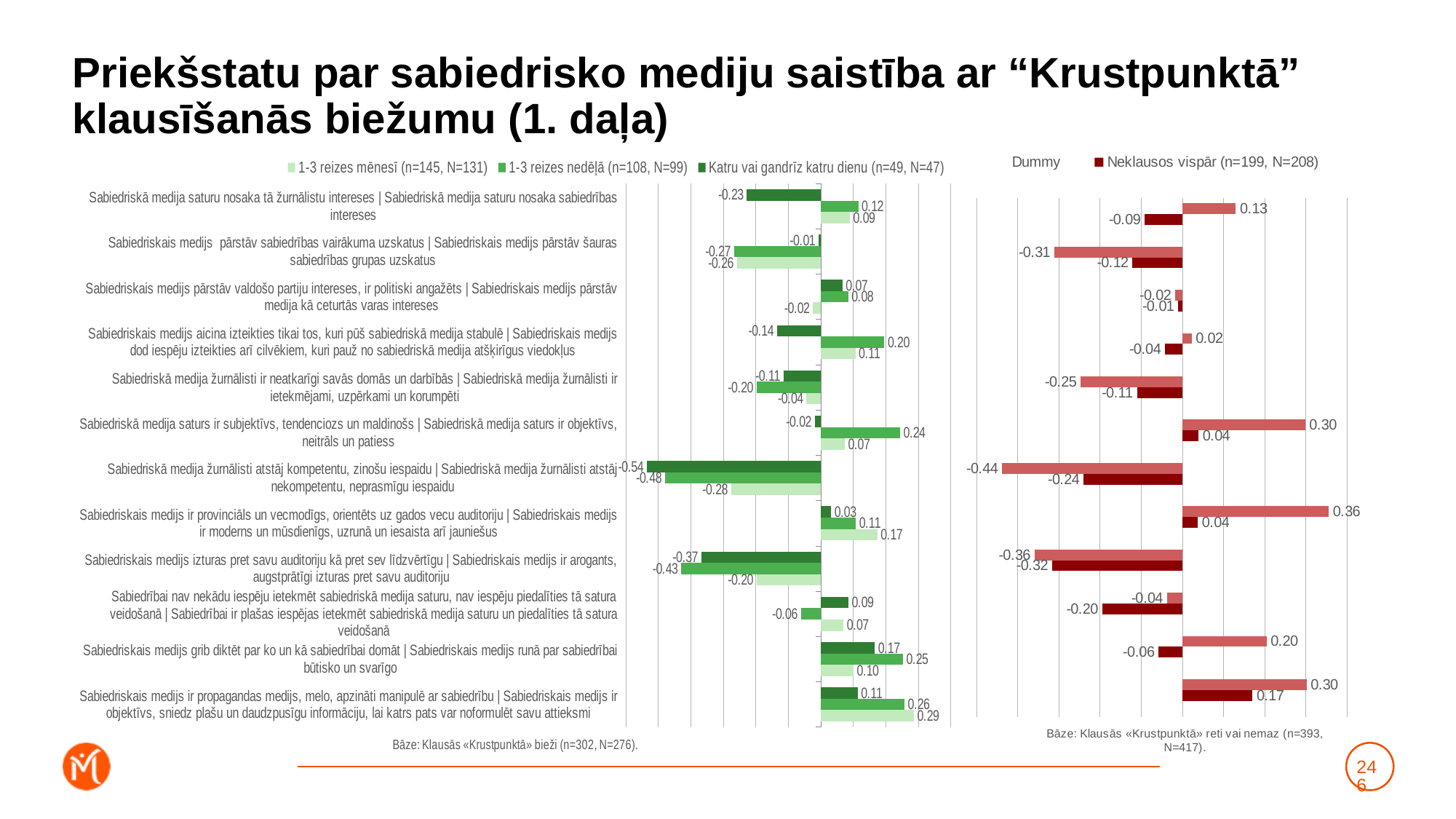

# Priekšstatu par sabiedrisko mediju saistība ar “Krustpunktā” klausīšanās biežumu (1. daļa)

### Chart

| Category | Katru vai gandrīz katru dienu (n=49, N=47) | 1-3 reizes nedēļā (n=108, N=99) | 1-3 reizes mēnesī (n=145, N=131) |
|---|---|---|---|
| Sabiedriskā medija saturu nosaka tā žurnālistu intereses | Sabiedriskā medija saturu nosaka sabiedrības intereses | -0.22773936854071689 | 0.11571368861211198 | 0.08985408346340744 |
| Sabiedriskais medijs  pārstāv sabiedrības vairākuma uzskatus | Sabiedriskais medijs pārstāv šauras sabiedrības grupas uzskatus | -0.0075837284630503035 | -0.2672962864752465 | -0.2582811406554523 |
| Sabiedriskais medijs pārstāv valdošo partiju intereses, ir politiski angažēts | Sabiedriskais medijs pārstāv medija kā ceturtās varas intereses | 0.0666339172610021 | 0.08462274967745412 | -0.024307696160404 |
| Sabiedriskais medijs aicina izteikties tikai tos, kuri pūš sabiedriskā medija stabulē | Sabiedriskais medijs dod iespēju izteikties arī cilvēkiem, kuri pauž no sabiedriskā medija atšķirīgus viedokļus | -0.13507586308810987 | 0.19557769207942038 | 0.10649785283147044 |
| Sabiedriskā medija žurnālisti ir neatkarīgi savās domās un darbībās | Sabiedriskā medija žurnālisti ir ietekmējami, uzpērkami un korumpēti | -0.11352128400760891 | -0.19793478403123474 | -0.043894242227977776 |
| Sabiedriskā medija saturs ir subjektīvs, tendenciozs un maldinošs | Sabiedriskā medija saturs ir objektīvs, neitrāls un patiess | -0.018938069502536483 | 0.24430261467139605 | 0.0738832506617309 |
| Sabiedriskā medija žurnālisti atstāj kompetentu, zinošu iespaidu | Sabiedriskā medija žurnālisti atstāj nekompetentu, neprasmīgu iespaidu | -0.5356255008531494 | -0.48016940972967226 | -0.2762023504838932 |
| Sabiedriskais medijs ir provinciāls un vecmodīgs, orientēts uz gados vecu auditoriju | Sabiedriskais medijs ir moderns un mūsdienīgs, uzrunā un iesaista arī jauniešus | 0.03194872497780761 | 0.1081510001433109 | 0.17419788945597137 |
| Sabiedriskais medijs izturas pret savu auditoriju kā pret sev līdzvērtīgu | Sabiedriskais medijs ir arogants, augstprātīgi izturas pret savu auditoriju | -0.368292151013532 | -0.42965809851302533 | -0.19787684117923407 |
| Sabiedrībai nav nekādu iespēju ietekmēt sabiedriskā medija saturu, nav iespēju piedalīties tā satura veidošanā | Sabiedrībai ir plašas iespējas ietekmēt sabiedriskā medija saturu un piedalīties tā satura veidošanā | 0.08537144962190839 | -0.06143074544604801 | 0.07013888617339624 |
| Sabiedriskais medijs grib diktēt par ko un kā sabiedrībai domāt | Sabiedriskais medijs runā par sabiedrībai būtisko un svarīgo | 0.16654213097633913 | 0.25318598571820283 | 0.10110462377597038 |
| Sabiedriskais medijs ir propagandas medijs, melo, apzināti manipulē ar sabiedrību | Sabiedriskais medijs ir objektīvs, sniedz plašu un daudzpusīgu informāciju, lai katrs pats var noformulēt savu attieksmi | 0.11360658091624676 | 0.2578509359099512 | 0.28652010638921815 |

### Chart

| Category | Retāk (n=194, N=209) | Neklausos vispār (n=199, N=208) | Dummy |
|---|---|---|---|
| Sabiedriskā medija saturu nosaka tā žurnālistu intereses | Sabiedriskā medija saturu nosaka sabiedrības intereses | 0.1297353884869155 | -0.09166775193235482 | 0.001 |
| Sabiedriskais medijs  pārstāv sabiedrības vairākuma uzskatus | Sabiedriskais medijs pārstāv šauras sabiedrības grupas uzskatus | -0.311241623463521 | -0.1212639226967156 | 0.001 |
| Sabiedriskais medijs pārstāv valdošo partiju intereses, ir politiski angažēts | Sabiedriskais medijs pārstāv medija kā ceturtās varas intereses | -0.01772738667525455 | -0.010416861528813555 | 0.001 |
| Sabiedriskais medijs aicina izteikties tikai tos, kuri pūš sabiedriskā medija stabulē | Sabiedriskais medijs dod iespēju izteikties arī cilvēkiem, kuri pauž no sabiedriskā medija atšķirīgus viedokļus | 0.022318343660413485 | -0.042382480621734824 | 0.001 |
| Sabiedriskā medija žurnālisti ir neatkarīgi savās domās un darbībās | Sabiedriskā medija žurnālisti ir ietekmējami, uzpērkami un korumpēti | -0.24749029172482745 | -0.10916864623052312 | 0.001 |
| Sabiedriskā medija saturs ir subjektīvs, tendenciozs un maldinošs | Sabiedriskā medija saturs ir objektīvs, neitrāls un patiess | 0.298193060526555 | 0.039474176705722584 | 0.001 |
| Sabiedriskā medija žurnālisti atstāj kompetentu, zinošu iespaidu | Sabiedriskā medija žurnālisti atstāj nekompetentu, neprasmīgu iespaidu | -0.4381640073282367 | -0.2404847618407799 | 0.001 |
| Sabiedriskais medijs ir provinciāls un vecmodīgs, orientēts uz gados vecu auditoriju | Sabiedriskais medijs ir moderns un mūsdienīgs, uzrunā un iesaista arī jauniešus | 0.35538144311093517 | 0.03756742397151175 | 0.001 |
| Sabiedriskais medijs izturas pret savu auditoriju kā pret sev līdzvērtīgu | Sabiedriskais medijs ir arogants, augstprātīgi izturas pret savu auditoriju | -0.3594969130215773 | -0.3166771094169769 | 0.001 |
| Sabiedrībai nav nekādu iespēju ietekmēt sabiedriskā medija saturu, nav iespēju piedalīties tā satura veidošanā | Sabiedrībai ir plašas iespējas ietekmēt sabiedriskā medija saturu un piedalīties tā satura veidošanā | -0.03748399821347658 | -0.1950616854464323 | 0.001 |
| Sabiedriskais medijs grib diktēt par ko un kā sabiedrībai domāt | Sabiedriskais medijs runā par sabiedrībai būtisko un svarīgo | 0.20428356659306746 | -0.058140520485661394 | 0.001 |
| Sabiedriskais medijs ir propagandas medijs, melo, apzināti manipulē ar sabiedrību | Sabiedriskais medijs ir objektīvs, sniedz plašu un daudzpusīgu informāciju, lai katrs pats var noformulēt savu attieksmi | 0.30172604422150223 | 0.1704802439472336 | 0.001 |
246